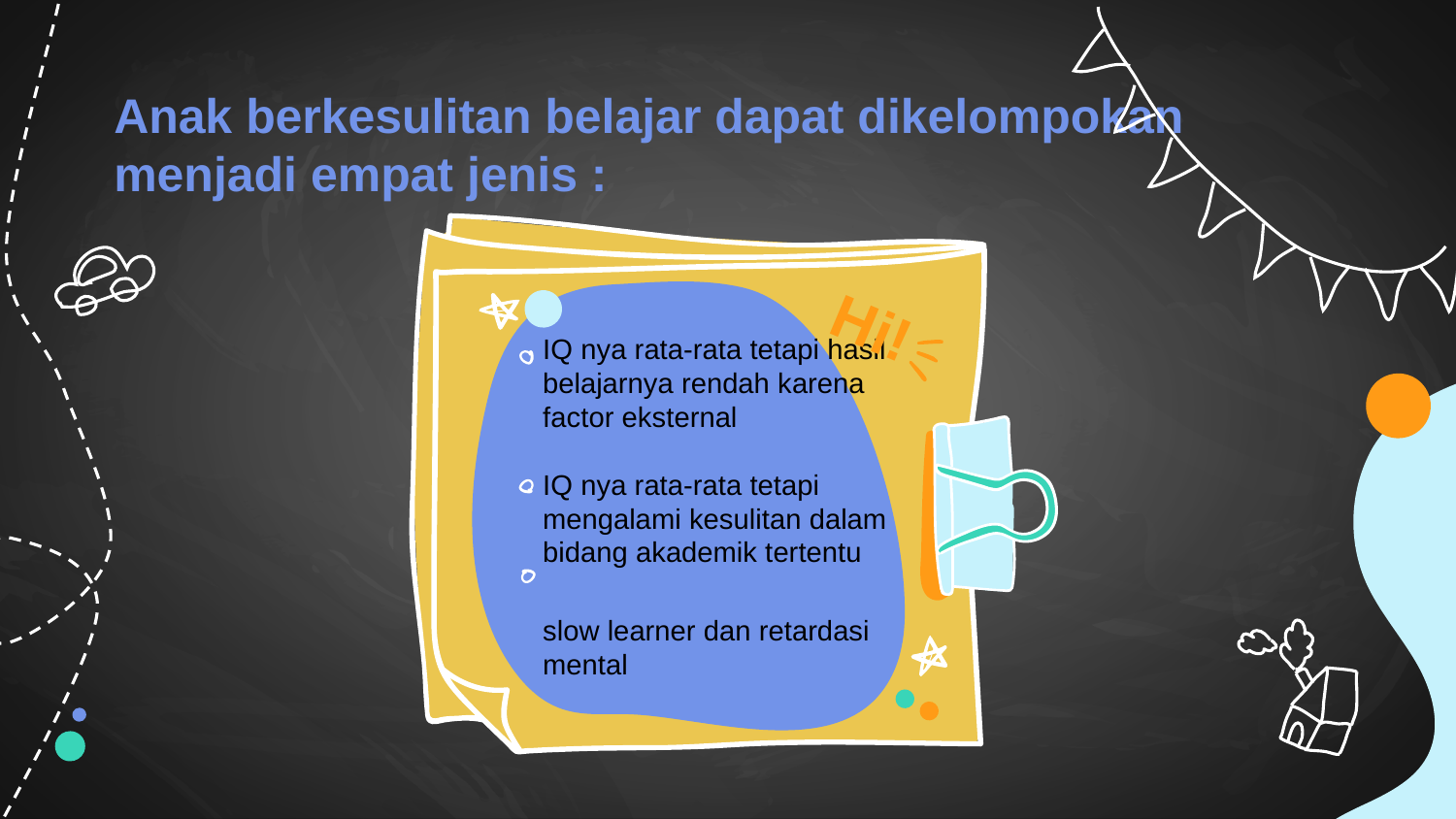

# Anak berkesulitan belajar dapat dikelompokan menjadi empat jenis :

Hi!

IQ nya rata-rata tetapi hasil belajarnya rendah karena factor eksternal

IQ nya rata-rata tetapi mengalami kesulitan dalam bidang akademik tertentu

slow learner dan retardasi mental